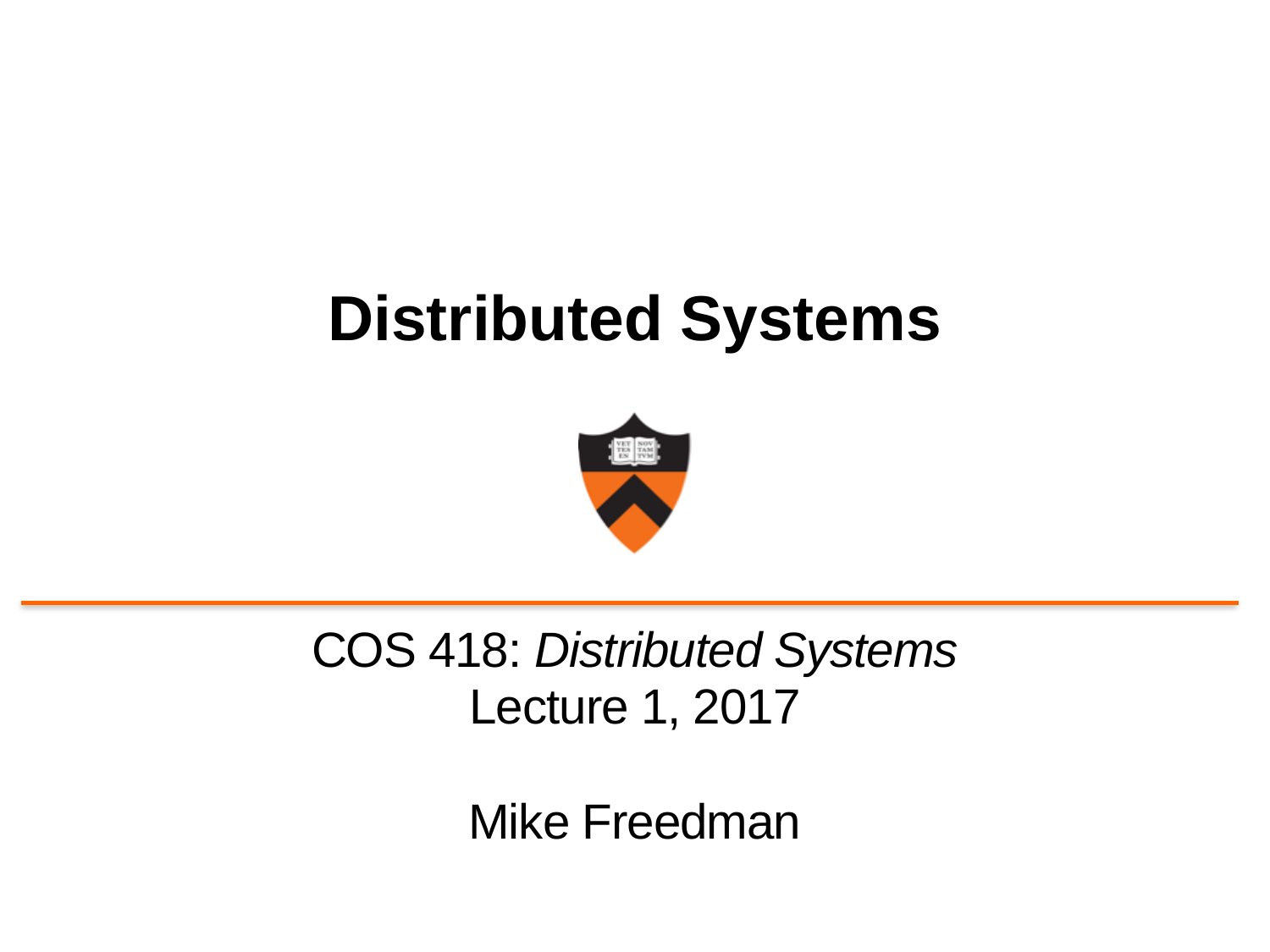

# Distributed Systems
COS 418: Distributed Systems
Lecture 1, 2017

Mike Freedman